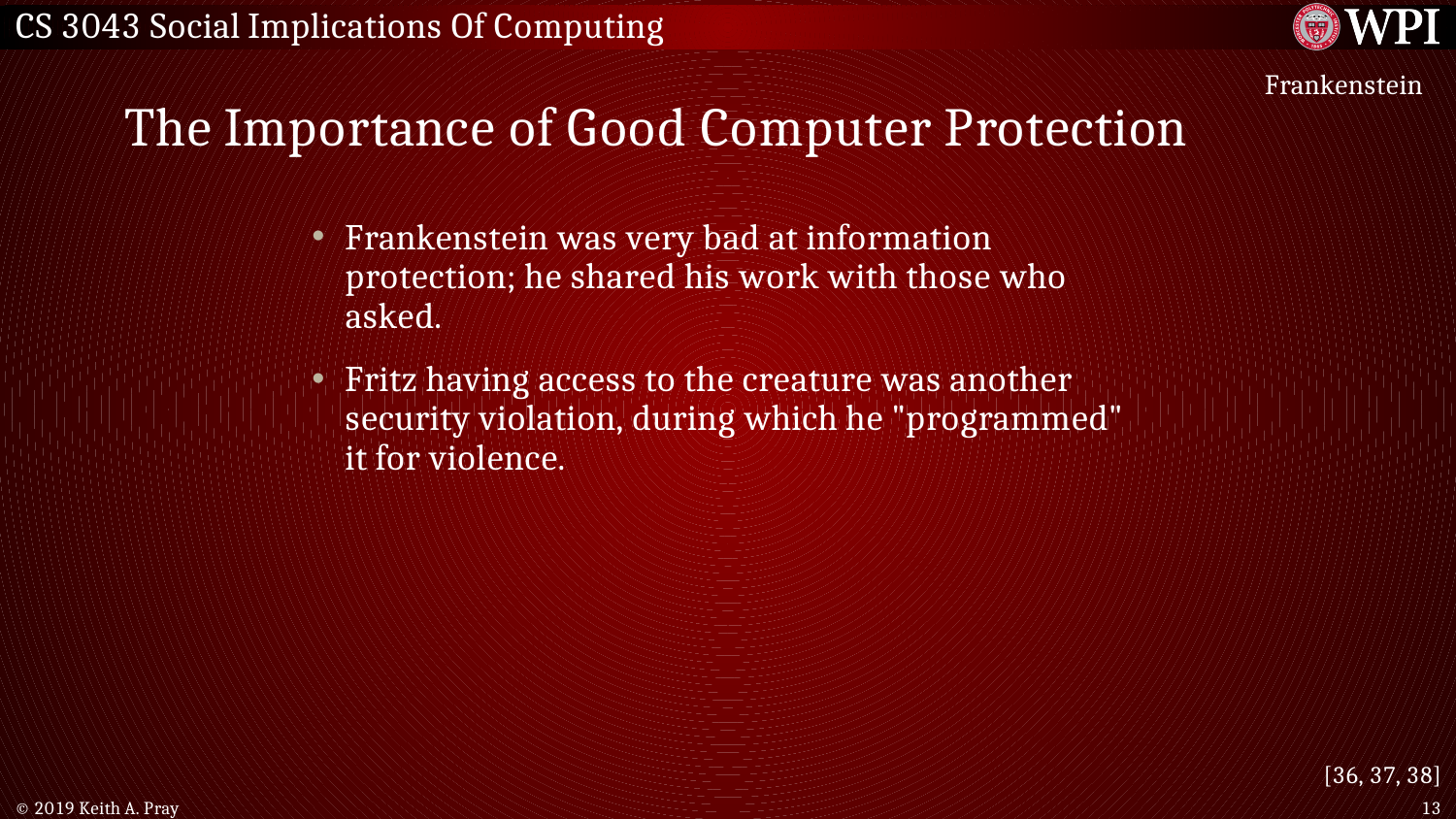

# The Importance of Good Computer Protection
Frankenstein
Frankenstein was very bad at information protection; he shared his work with those who asked.
Fritz having access to the creature was another security violation, during which he "programmed" it for violence.
[36, 37, 38]
© 2019 Keith A. Pray
13